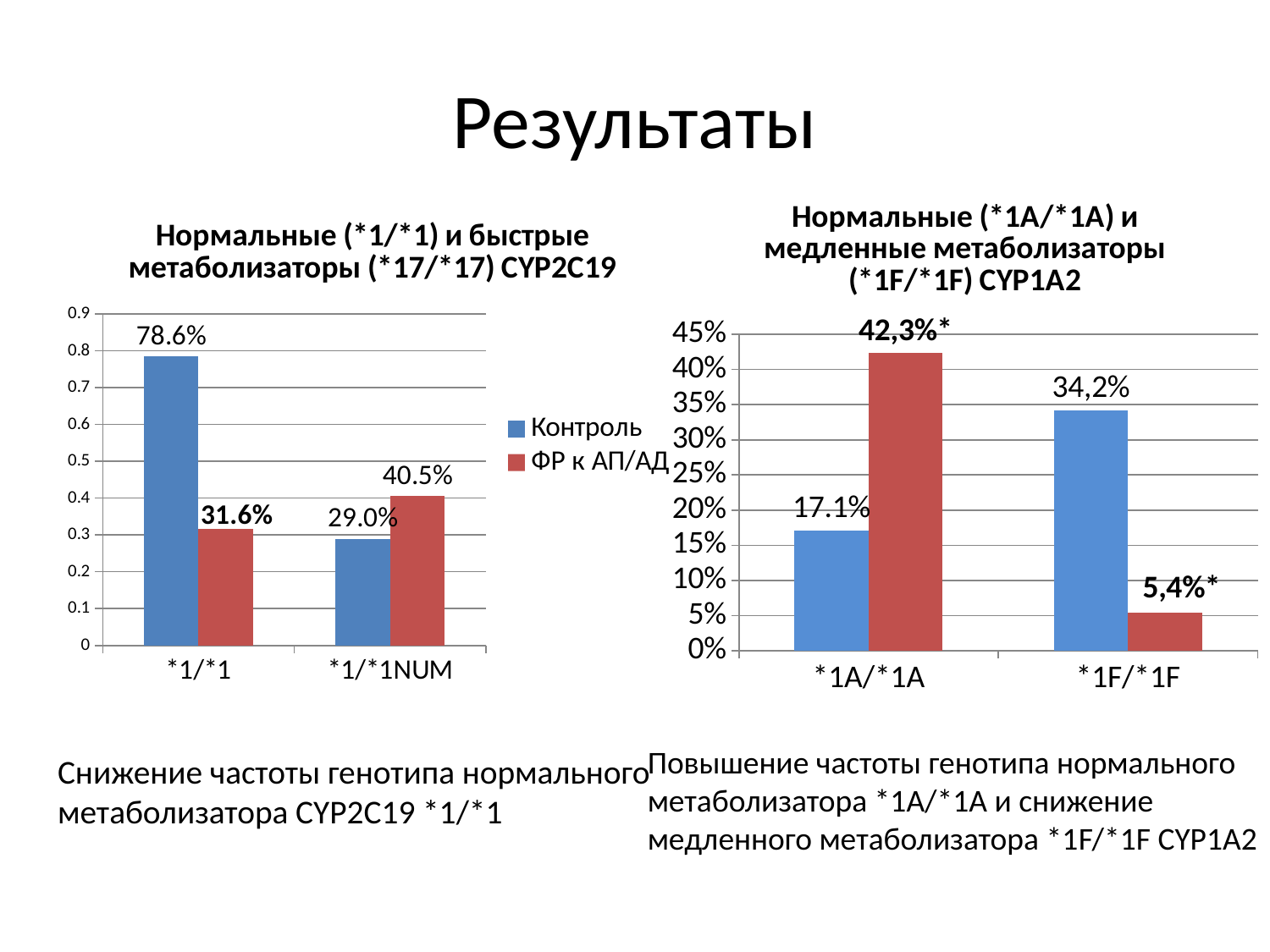

# Результаты

### Chart: Нормальные (*1А/*1А) и медленные метаболизаторы (*1F/*1F) CYP1А2

| Category | Контроль | ФР к АП/АД |
|---|---|---|
| *1A/*1A | 0.171 | 0.423 |
| *1F/*1F | 0.342 | 0.054 |

### Chart: Нормальные (*1/*1) и быстрые метаболизаторы (*17/*17) CYP2C19

| Category | Контроль | ФР к АП/АД |
|---|---|---|
| *1/*1 | 0.786 | 0.316 |
| *1/*1NUM | 0.29 | 0.405 |
Снижение частоты генотипа нормального метаболизатора CYP2C19 *1/*1
Повышение частоты генотипа нормального метаболизатора *1А/*1А и снижение медленного метаболизатора *1F/*1F CYP1А2